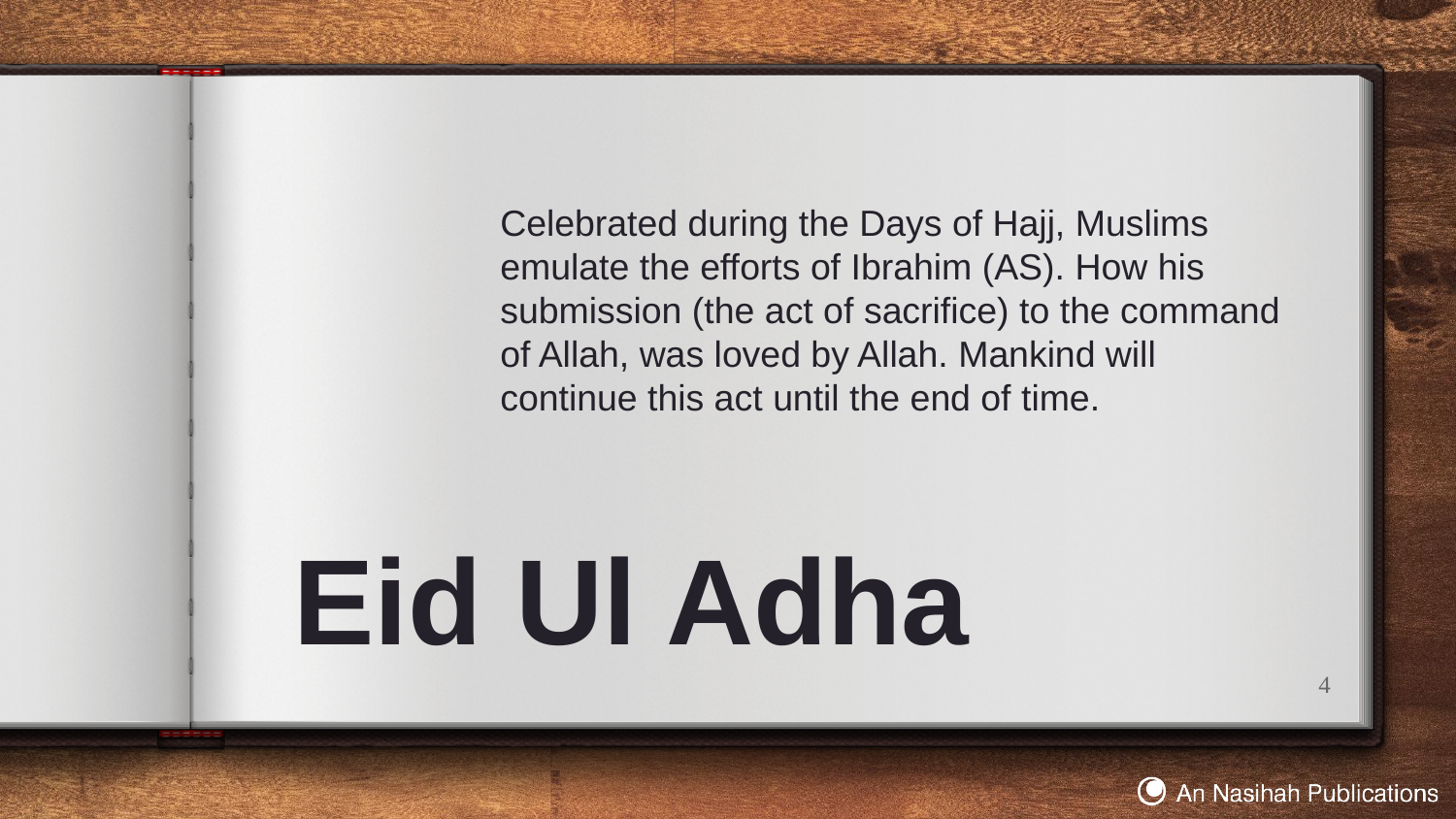

Celebrated during the Days of Hajj, Muslims emulate the efforts of Ibrahim (AS). How his submission (the act of sacrifice) to the command of Allah, was loved by Allah. Mankind will continue this act until the end of time.
Eid Ul Adha
4